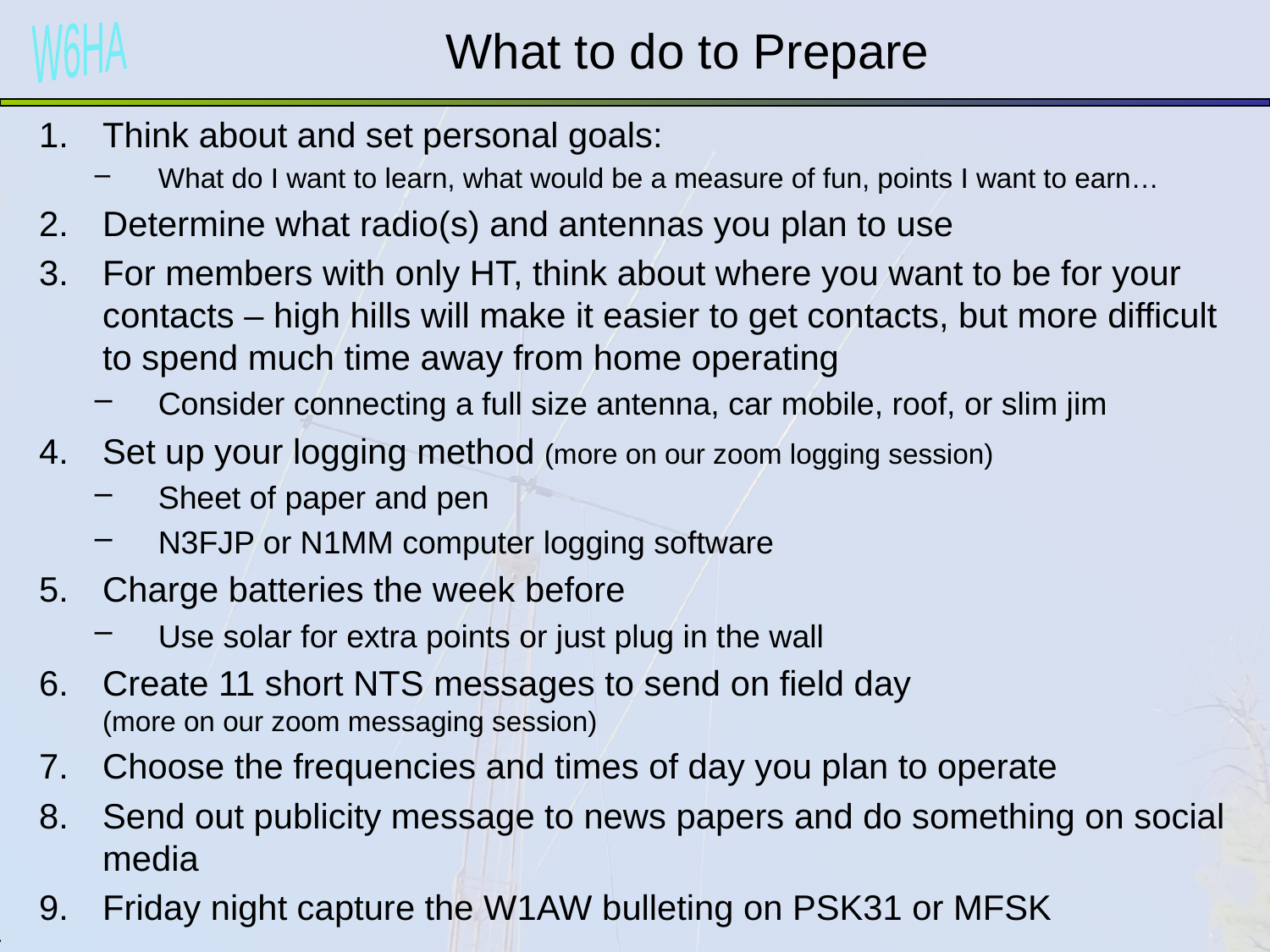

# What to do to Prepare
Think about and set personal goals:
What do I want to learn, what would be a measure of fun, points I want to earn…
Determine what radio(s) and antennas you plan to use
For members with only HT, think about where you want to be for your contacts – high hills will make it easier to get contacts, but more difficult to spend much time away from home operating
Consider connecting a full size antenna, car mobile, roof, or slim jim
Set up your logging method (more on our zoom logging session)
Sheet of paper and pen
N3FJP or N1MM computer logging software
Charge batteries the week before
Use solar for extra points or just plug in the wall
Create 11 short NTS messages to send on field day
(more on our zoom messaging session)
Choose the frequencies and times of day you plan to operate
Send out publicity message to news papers and do something on social media
Friday night capture the W1AW bulleting on PSK31 or MFSK